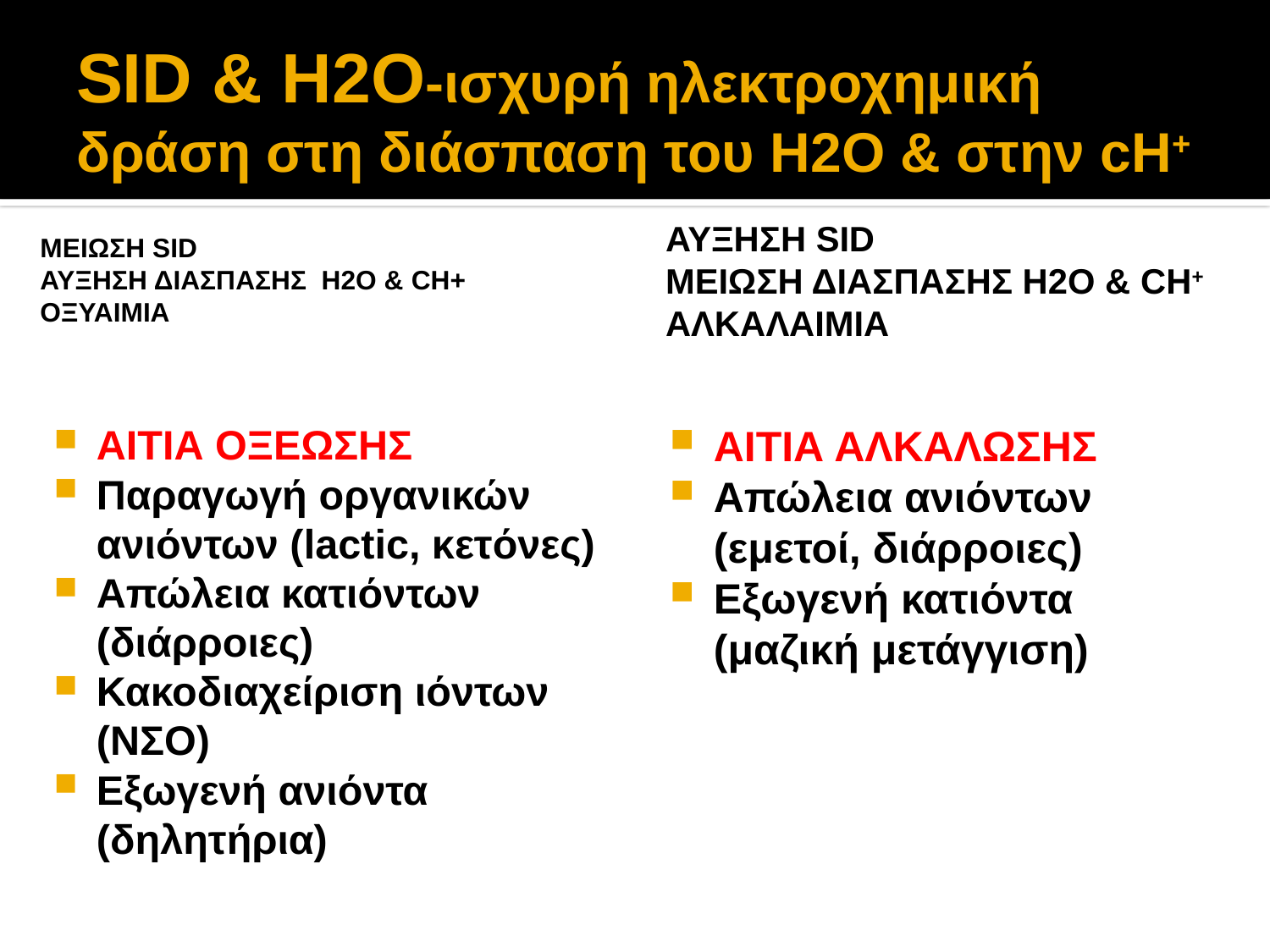

# SID & H2O-ισχυρή ηλεκτροχημική δράση στη διάσπαση του H2O & στην cH+
ΜΕΙΩΣΗ SID
αυξΗΣη διΑσπασηΣ  Η2Ο & cH+
οξυαιμΙα

ΑΥΞΗΣΗ SID
μειΩΣΗ διΑσπασηΣ Η2Ο & cH+
αλκαλαιμΙα
ΑΙΤΙΑ ΟΞΕΩΣΗΣ
Παραγωγή οργανικών ανιόντων (lactic, κετόνες)
Απώλεια κατιόντων (διάρροιες)
Κακοδιαχείριση ιόντων (ΝΣΟ)
Εξωγενή ανιόντα (δηλητήρια)
ΑΙΤΙΑ ΑΛΚΑΛΩΣΗΣ
Απώλεια ανιόντων (εμετοί, διάρροιες)
Εξωγενή κατιόντα (μαζική μετάγγιση)